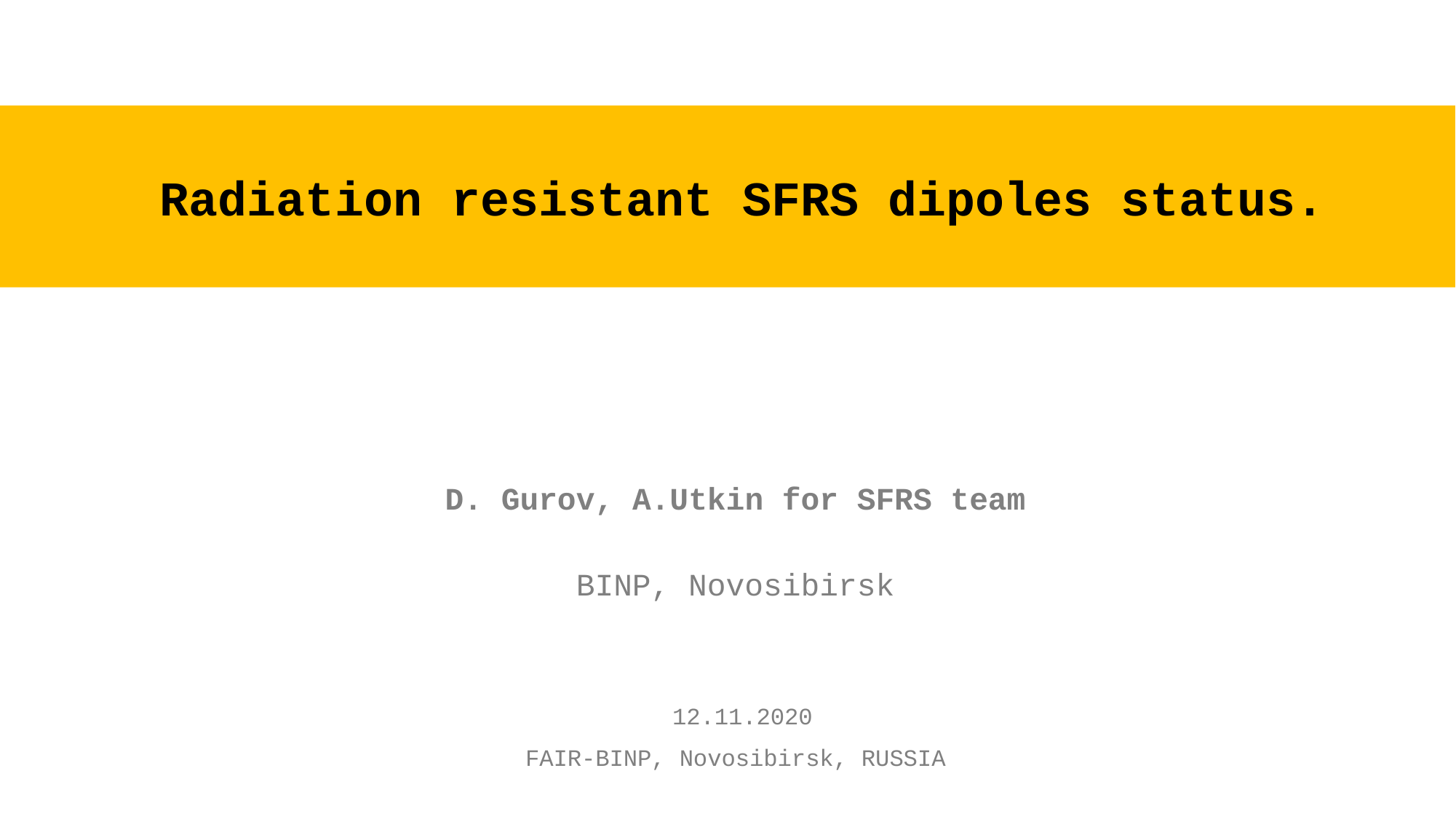

# Radiation resistant SFRS dipoles status.

D. Gurov, A.Utkin for SFRS team

BINP, Novosibirsk

 12.11.2020
FAIR-BINP, Novosibirsk, RUSSIA